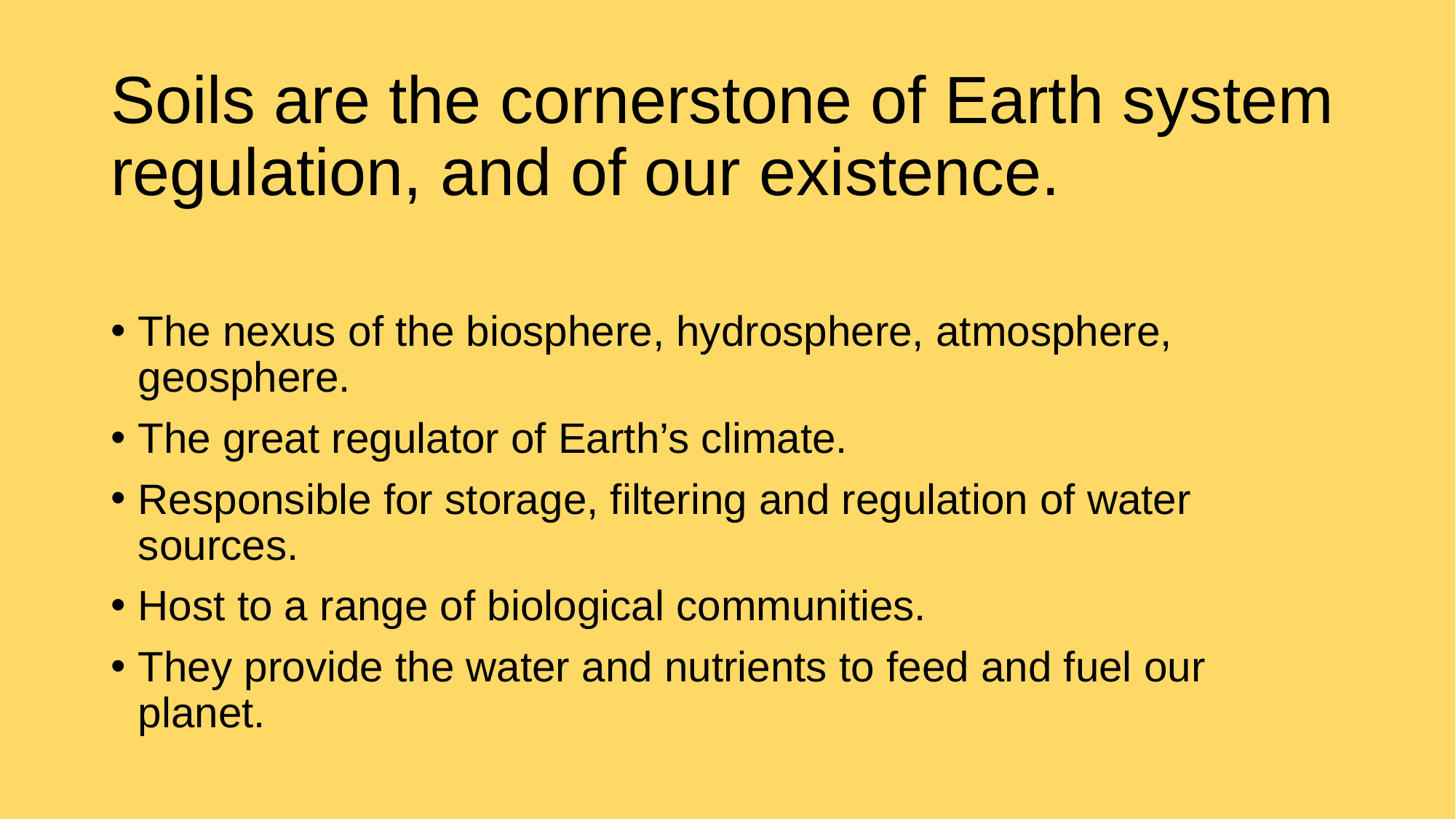

# Soils are the cornerstone of Earth system regulation, and of our existence.
The nexus of the biosphere, hydrosphere, atmosphere, geosphere.
The great regulator of Earth’s climate.
Responsible for storage, filtering and regulation of water sources.
Host to a range of biological communities.
They provide the water and nutrients to feed and fuel our planet.